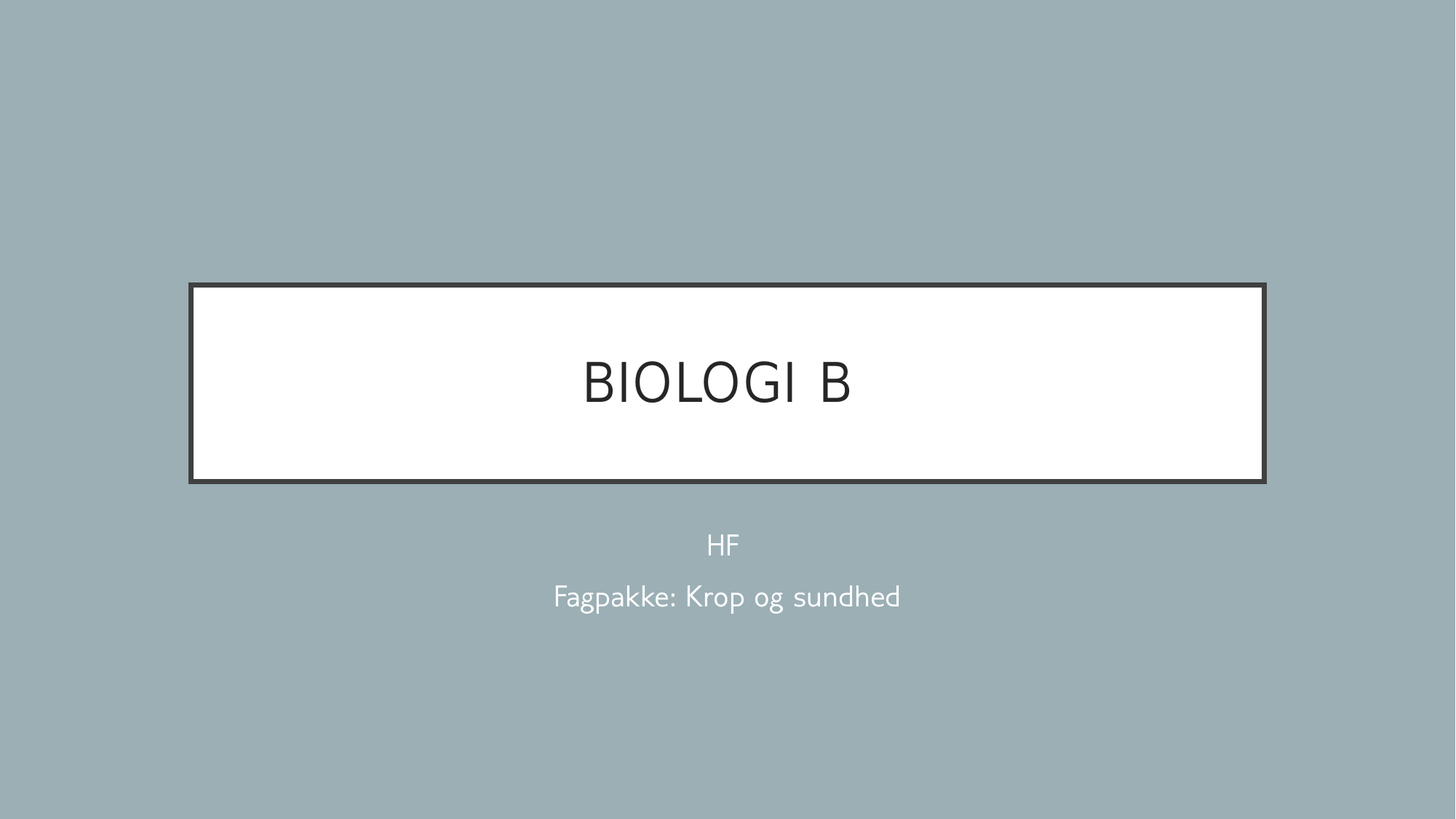

# Biologi B
HF
Fagpakke: Krop og sundhed